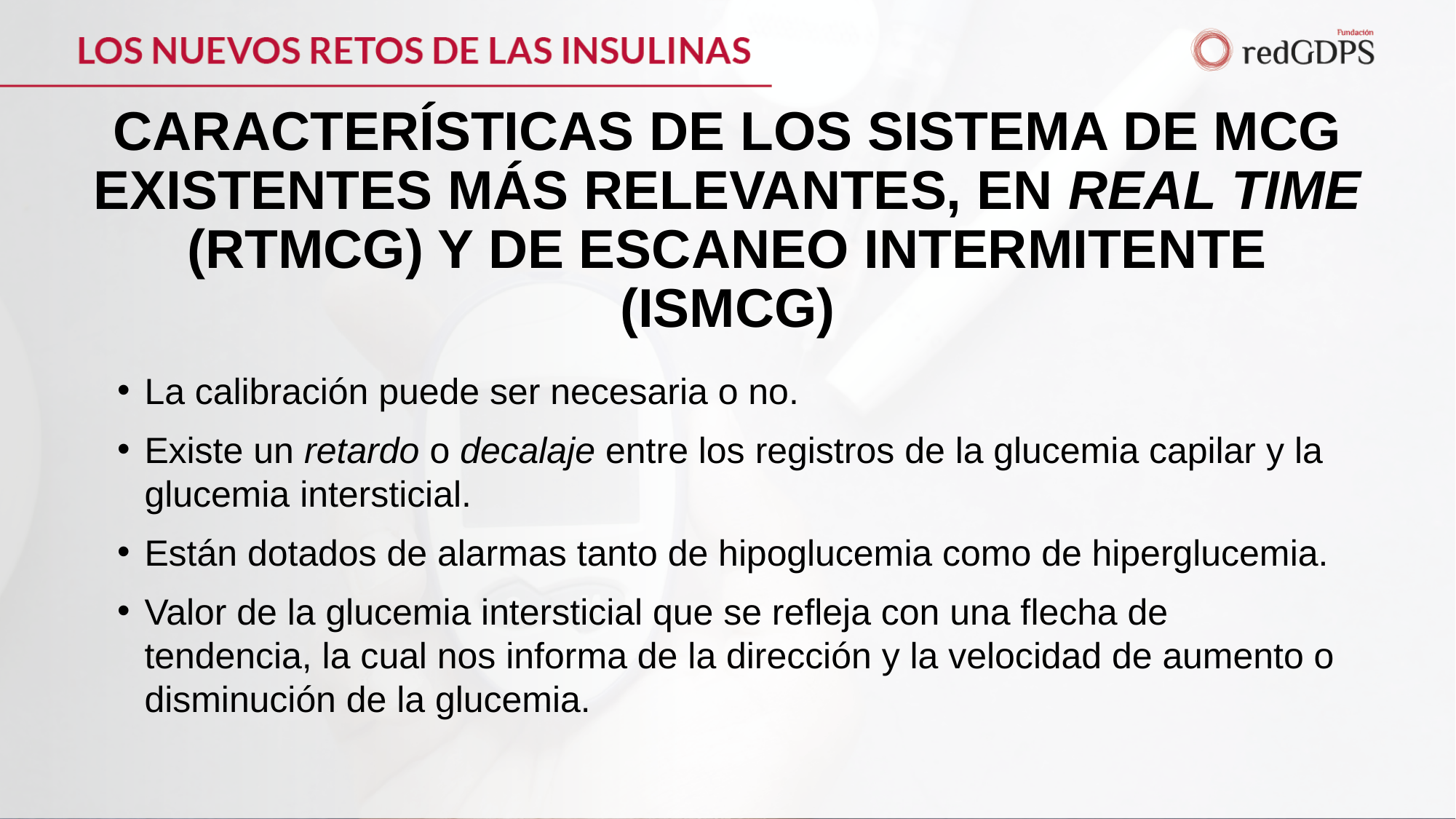

# CARACTERÍSTICAS DE LOS SISTEMA DE MCG EXISTENTES MÁS RELEVANTES, EN REAL TIME (RTMCG) Y DE ESCANEO INTERMITENTE (ISMCG)
La calibración puede ser necesaria o no.
Existe un retardo o decalaje entre los registros de la glucemia capilar y la glucemia intersticial.
Están dotados de alarmas tanto de hipoglucemia como de hiperglucemia.
Valor de la glucemia intersticial que se refleja con una flecha de tendencia, la cual nos informa de la dirección y la velocidad de aumento o disminución de la glucemia.